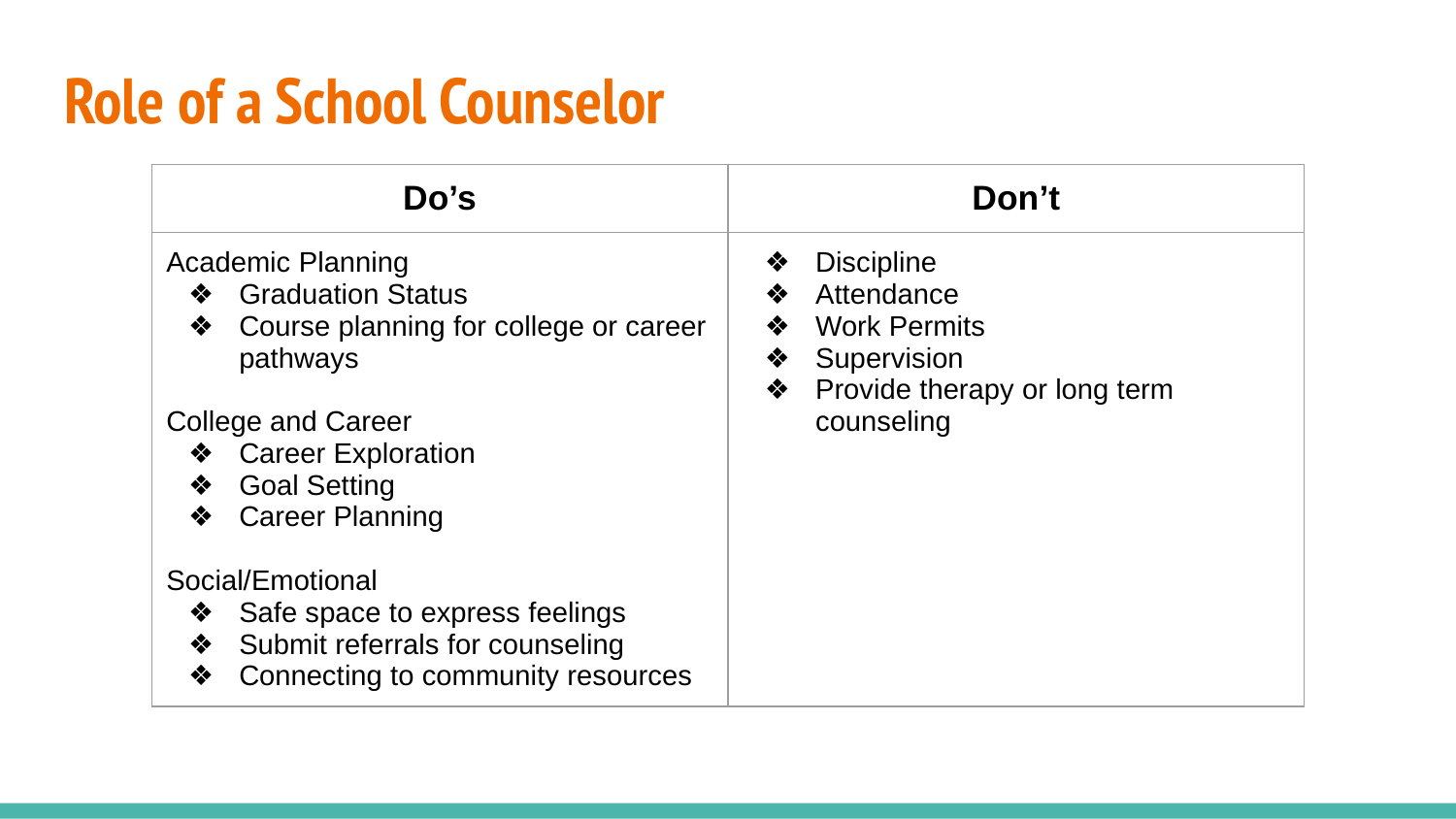

# Role of a School Counselor
| Do’s | Don’t |
| --- | --- |
| Academic Planning Graduation Status Course planning for college or career pathways College and Career Career Exploration Goal Setting Career Planning Social/Emotional Safe space to express feelings Submit referrals for counseling Connecting to community resources | Discipline Attendance Work Permits Supervision Provide therapy or long term counseling |
|  |  |